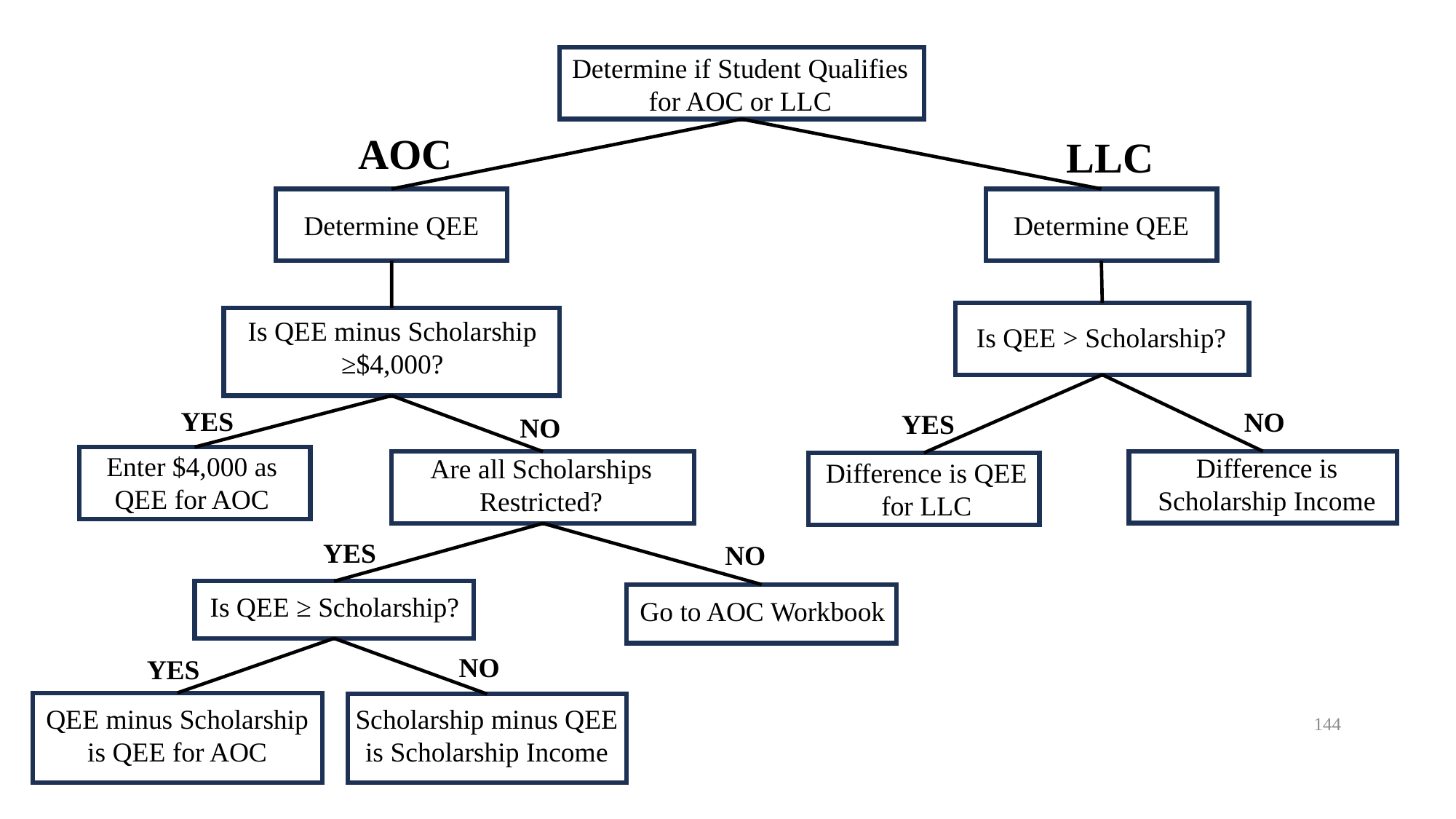

Determine if Student Qualifies for AOC or LLC

AOC
LLC

Determine QEE
Determine QEE

Is QEE minus Scholarship ≥$4,000?
Is QEE > Scholarship?
YES
NO
YES
NO
Enter $4,000 as QEE for AOC
Difference is Scholarship Income
Are all Scholarships Restricted?

Difference is QEE for LLC

YES
NO

Is QEE ≥ Scholarship?

Go to AOC Workbook
NO
YES

Scholarship minus QEE is Scholarship Income
QEE minus Scholarship is QEE for AOC
144